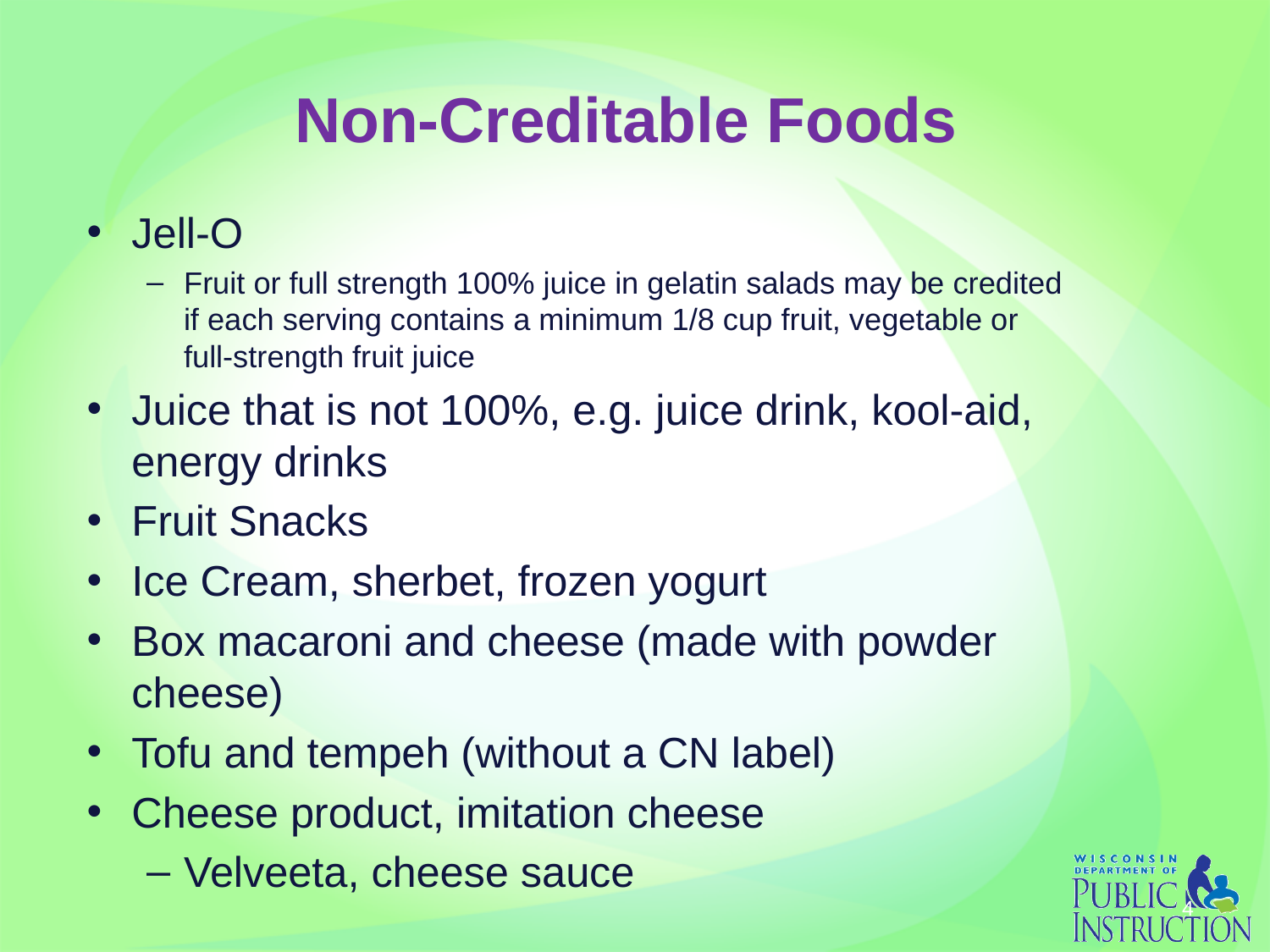

# Non-Creditable Foods
Jell-O
Fruit or full strength 100% juice in gelatin salads may be credited if each serving contains a minimum 1/8 cup fruit, vegetable or full-strength fruit juice
Juice that is not 100%, e.g. juice drink, kool-aid, energy drinks
Fruit Snacks
Ice Cream, sherbet, frozen yogurt
Box macaroni and cheese (made with powder cheese)
Tofu and tempeh (without a CN label)
Cheese product, imitation cheese
Velveeta, cheese sauce

4